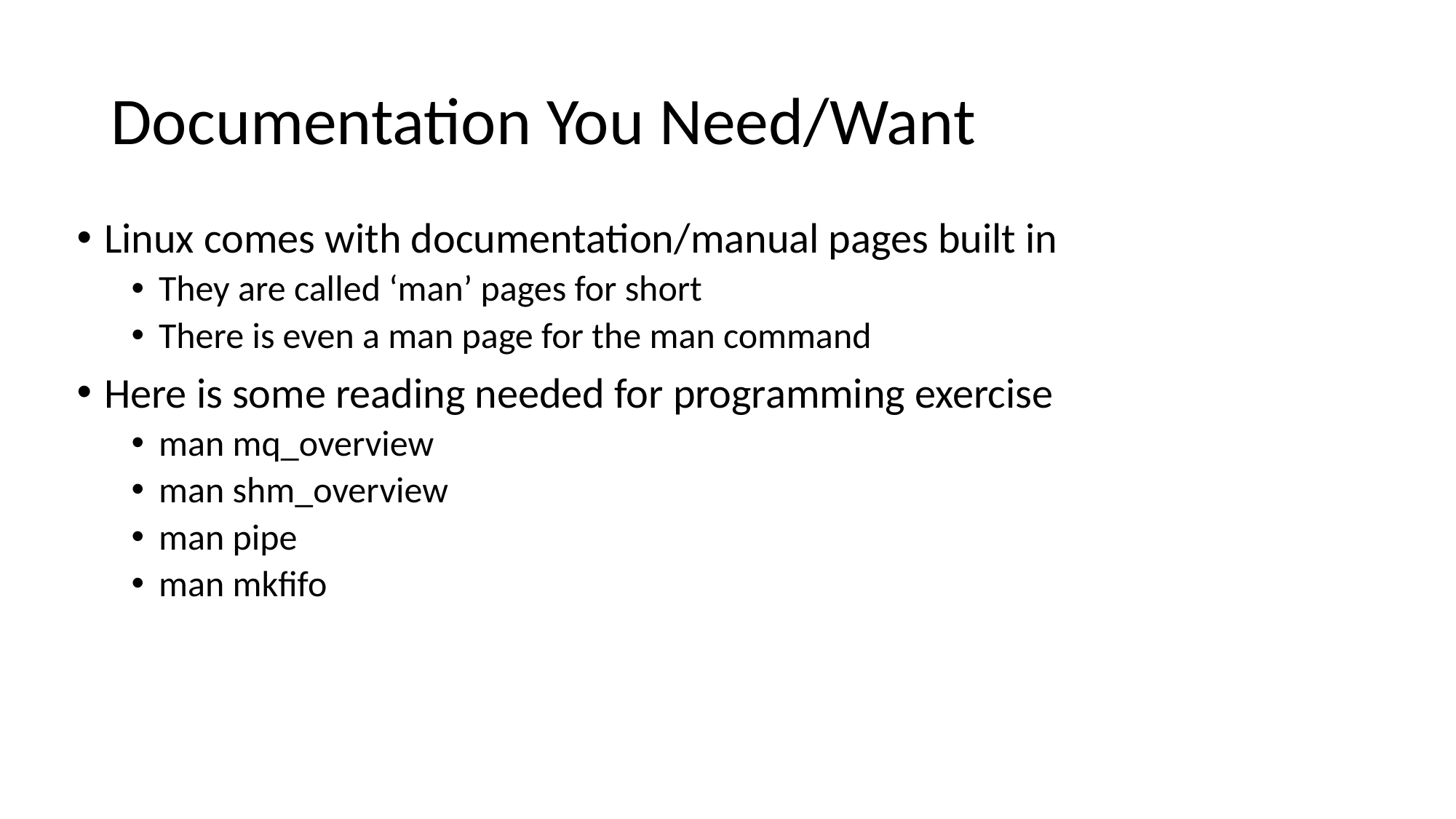

# Documentation You Need/Want
Linux comes with documentation/manual pages built in
They are called ‘man’ pages for short
There is even a man page for the man command
Here is some reading needed for programming exercise
man mq_overview
man shm_overview
man pipe
man mkfifo